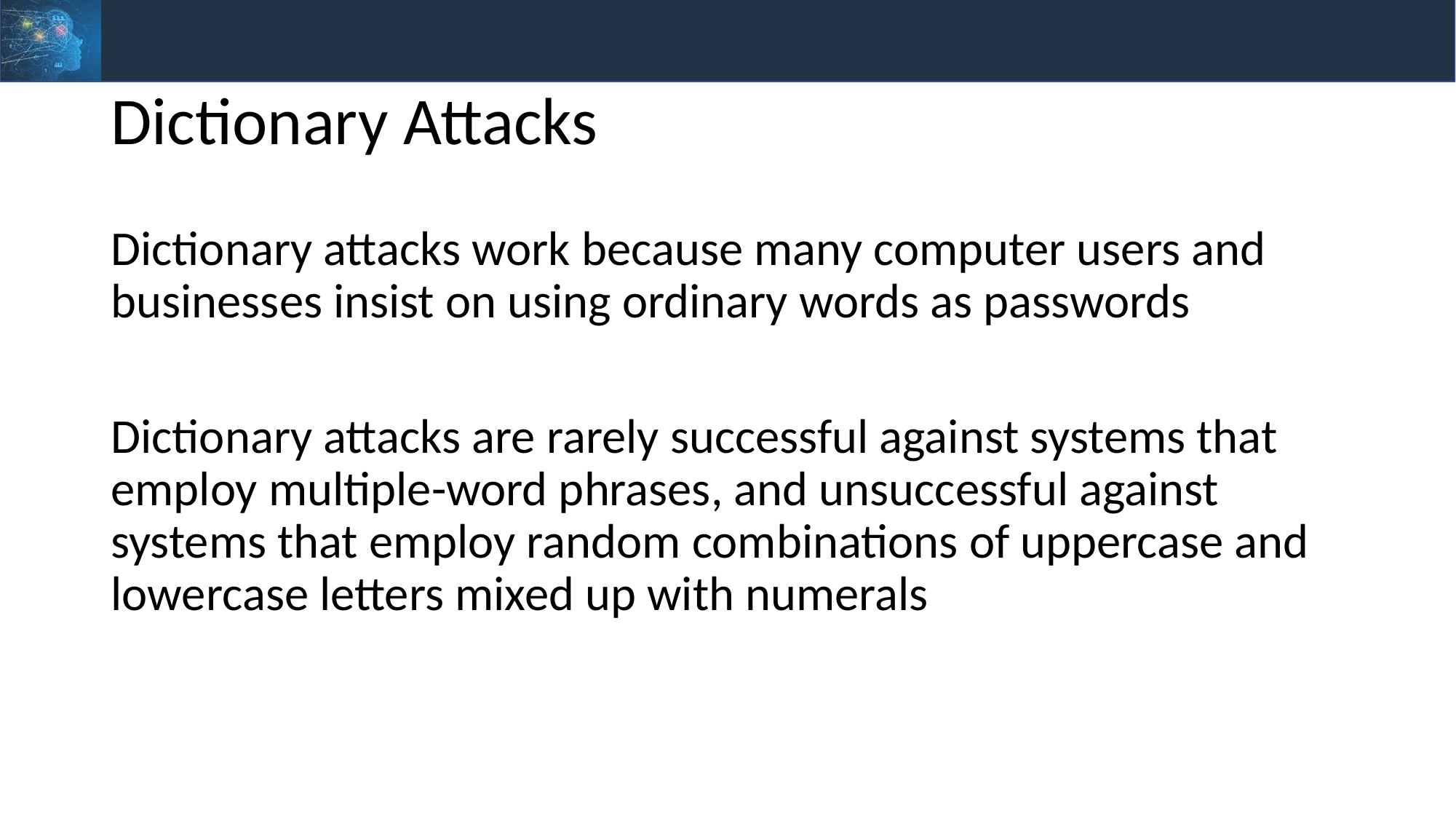

# Dictionary Attacks
Dictionary attacks work because many computer users and businesses insist on using ordinary words as passwords

Dictionary attacks are rarely successful against systems that employ multiple-word phrases, and unsuccessful against systems that employ random combinations of uppercase and lowercase letters mixed up with numerals